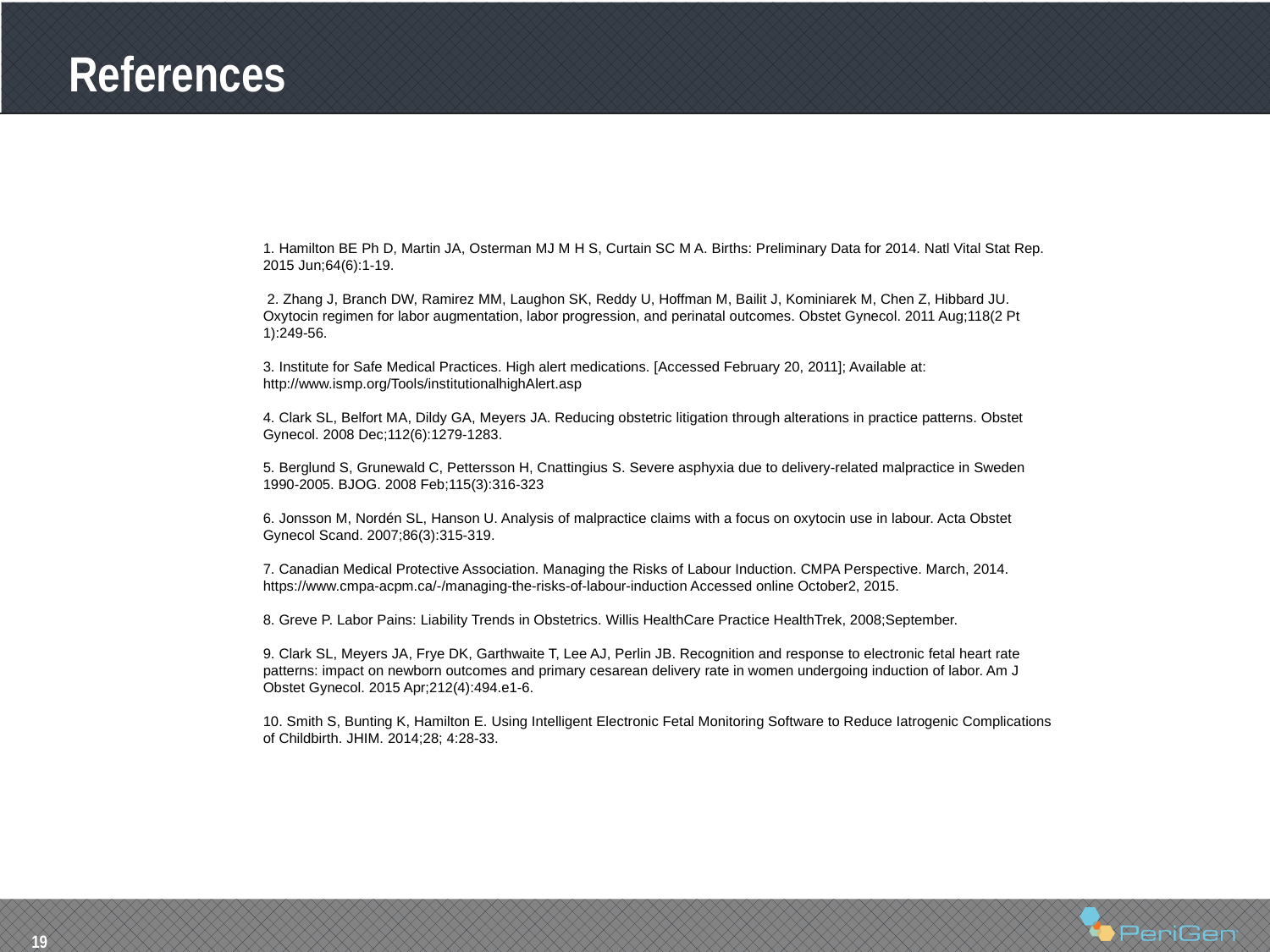

# References
1. Hamilton BE Ph D, Martin JA, Osterman MJ M H S, Curtain SC M A. Births: Preliminary Data for 2014. Natl Vital Stat Rep. 2015 Jun;64(6):1-19.

 2. Zhang J, Branch DW, Ramirez MM, Laughon SK, Reddy U, Hoffman M, Bailit J, Kominiarek M, Chen Z, Hibbard JU. Oxytocin regimen for labor augmentation, labor progression, and perinatal outcomes. Obstet Gynecol. 2011 Aug;118(2 Pt 1):249-56.

3. Institute for Safe Medical Practices. High alert medications. [Accessed February 20, 2011]; Available at: http://www.ismp.org/Tools/institutionalhighAlert.asp

4. Clark SL, Belfort MA, Dildy GA, Meyers JA. Reducing obstetric litigation through alterations in practice patterns. Obstet Gynecol. 2008 Dec;112(6):1279-1283.

5. Berglund S, Grunewald C, Pettersson H, Cnattingius S. Severe asphyxia due to delivery-related malpractice in Sweden 1990-2005. BJOG. 2008 Feb;115(3):316-323

6. Jonsson M, Nordén SL, Hanson U. Analysis of malpractice claims with a focus on oxytocin use in labour. Acta Obstet Gynecol Scand. 2007;86(3):315-319.

7. Canadian Medical Protective Association. Managing the Risks of Labour Induction. CMPA Perspective. March, 2014. https://www.cmpa-acpm.ca/-/managing-the-risks-of-labour-induction Accessed online October2, 2015.

8. Greve P. Labor Pains: Liability Trends in Obstetrics. Willis HealthCare Practice HealthTrek, 2008;September.

9. Clark SL, Meyers JA, Frye DK, Garthwaite T, Lee AJ, Perlin JB. Recognition and response to electronic fetal heart rate patterns: impact on newborn outcomes and primary cesarean delivery rate in women undergoing induction of labor. Am J Obstet Gynecol. 2015 Apr;212(4):494.e1-6.

10. Smith S, Bunting K, Hamilton E. Using Intelligent Electronic Fetal Monitoring Software to Reduce Iatrogenic Complications of Childbirth. JHIM. 2014;28; 4:28-33.